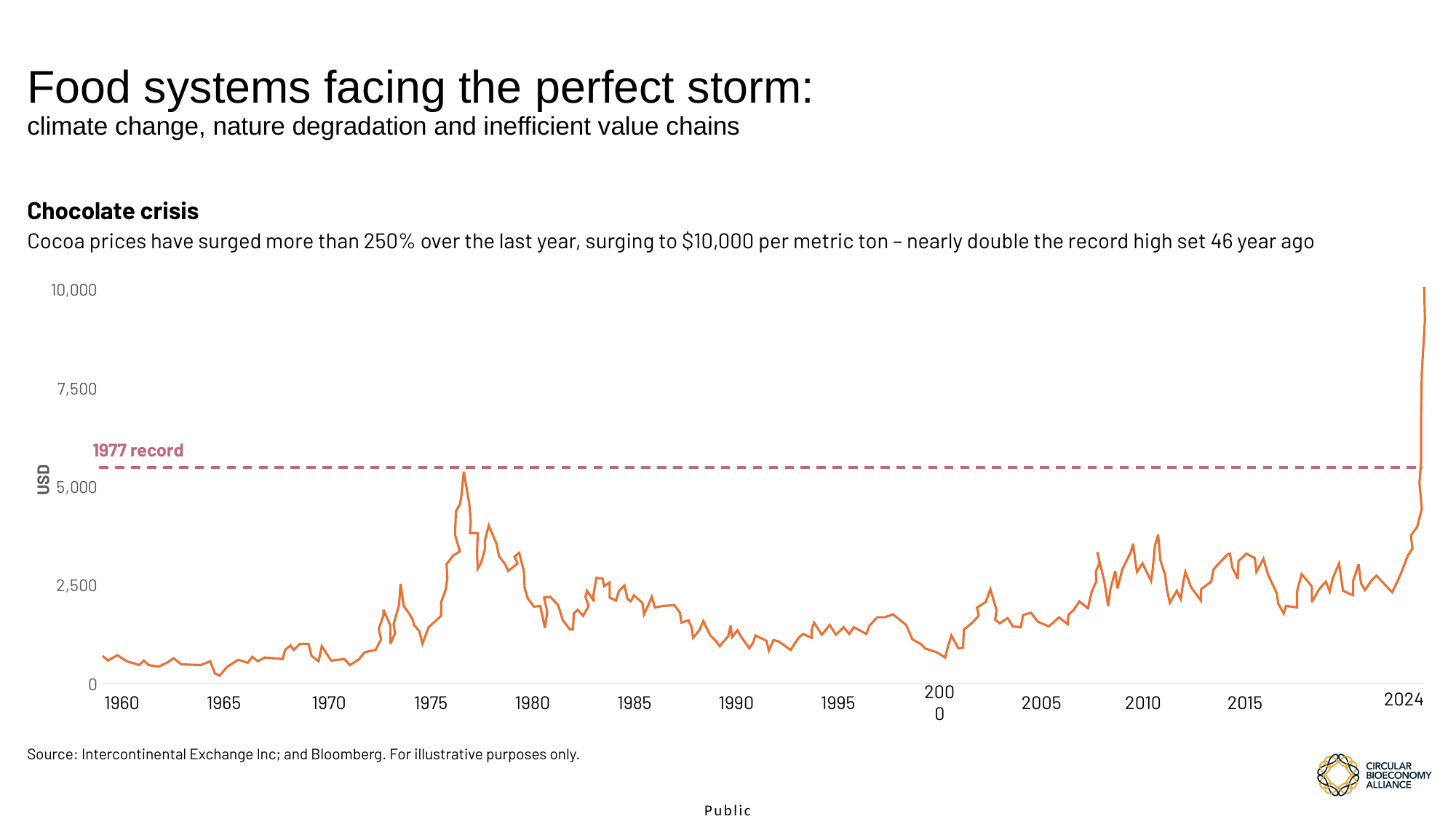

# Food systems facing the perfect storm: climate change, nature degradation and inefficient value chains
Chocolate crisis
Cocoa prices have surged more than 250% over the last year, surging to $10,000 per metric ton – nearly double the record high set 46 year ago

### Chart

| Category | Series 1 |
|---|---|
| 1992 | None |
| 1993 | None |
| 1994 | None |
| 1995 | None |
| 1996 | None |
| 1997 | None |
| 1998 | None |
| 1999 | None |
| 2000 | None |
| 2001 | None |
| 2002 | None |
| 2003 | None |
| 2004 | None |
| 2005 | None |
| 2006 | None |
| 2007 | None |
| 2008 | None |
| 2009 | None |
| 2010 | None |
| 2011 | None |
| 2012 | None |
| 2013 | None |
| 2014 | None |
| 2015 | None |
| 2016 | None |
| 2017 | None |
| 2018 | None |
| 2019 | None |
| 2020 | None |
| 2021 | None |
| 2022 | None |
1977 record
2024
1960
1965
1970
1975
1980
1985
1990
1995
2000
2005
2010
2015
Source: Intercontinental Exchange Inc; and Bloomberg. For illustrative purposes only.